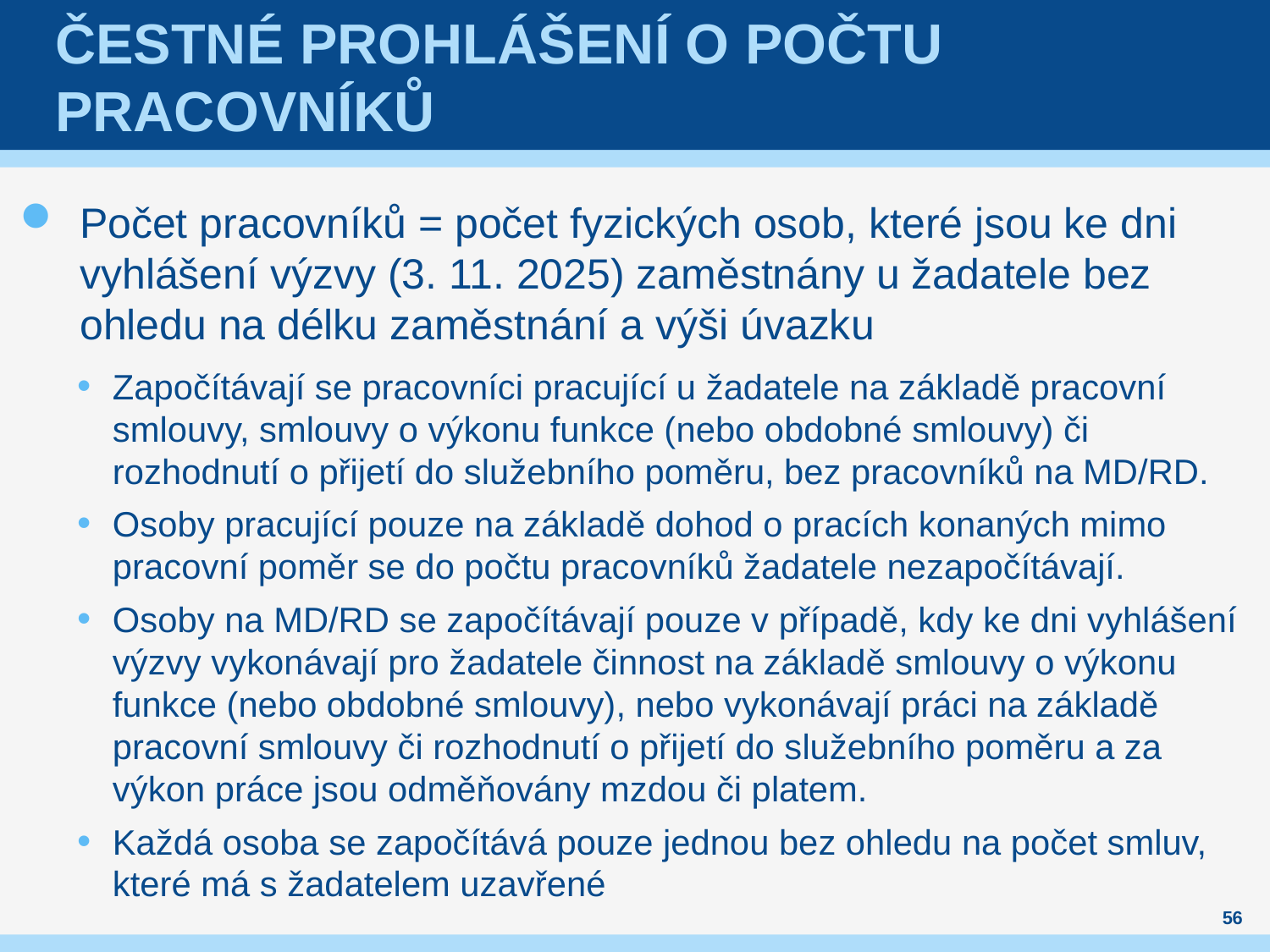

# ČESTNÉ PROHLÁŠENÍ O POČTU PRACOVNÍKŮ
Počet pracovníků = počet fyzických osob, které jsou ke dni vyhlášení výzvy (3. 11. 2025) zaměstnány u žadatele bez ohledu na délku zaměstnání a výši úvazku
Započítávají se pracovníci pracující u žadatele na základě pracovní smlouvy, smlouvy o výkonu funkce (nebo obdobné smlouvy) či rozhodnutí o přijetí do služebního poměru, bez pracovníků na MD/RD.
Osoby pracující pouze na základě dohod o pracích konaných mimo pracovní poměr se do počtu pracovníků žadatele nezapočítávají.
Osoby na MD/RD se započítávají pouze v případě, kdy ke dni vyhlášení výzvy vykonávají pro žadatele činnost na základě smlouvy o výkonu funkce (nebo obdobné smlouvy), nebo vykonávají práci na základě pracovní smlouvy či rozhodnutí o přijetí do služebního poměru a za výkon práce jsou odměňovány mzdou či platem.
Každá osoba se započítává pouze jednou bez ohledu na počet smluv, které má s žadatelem uzavřené
56